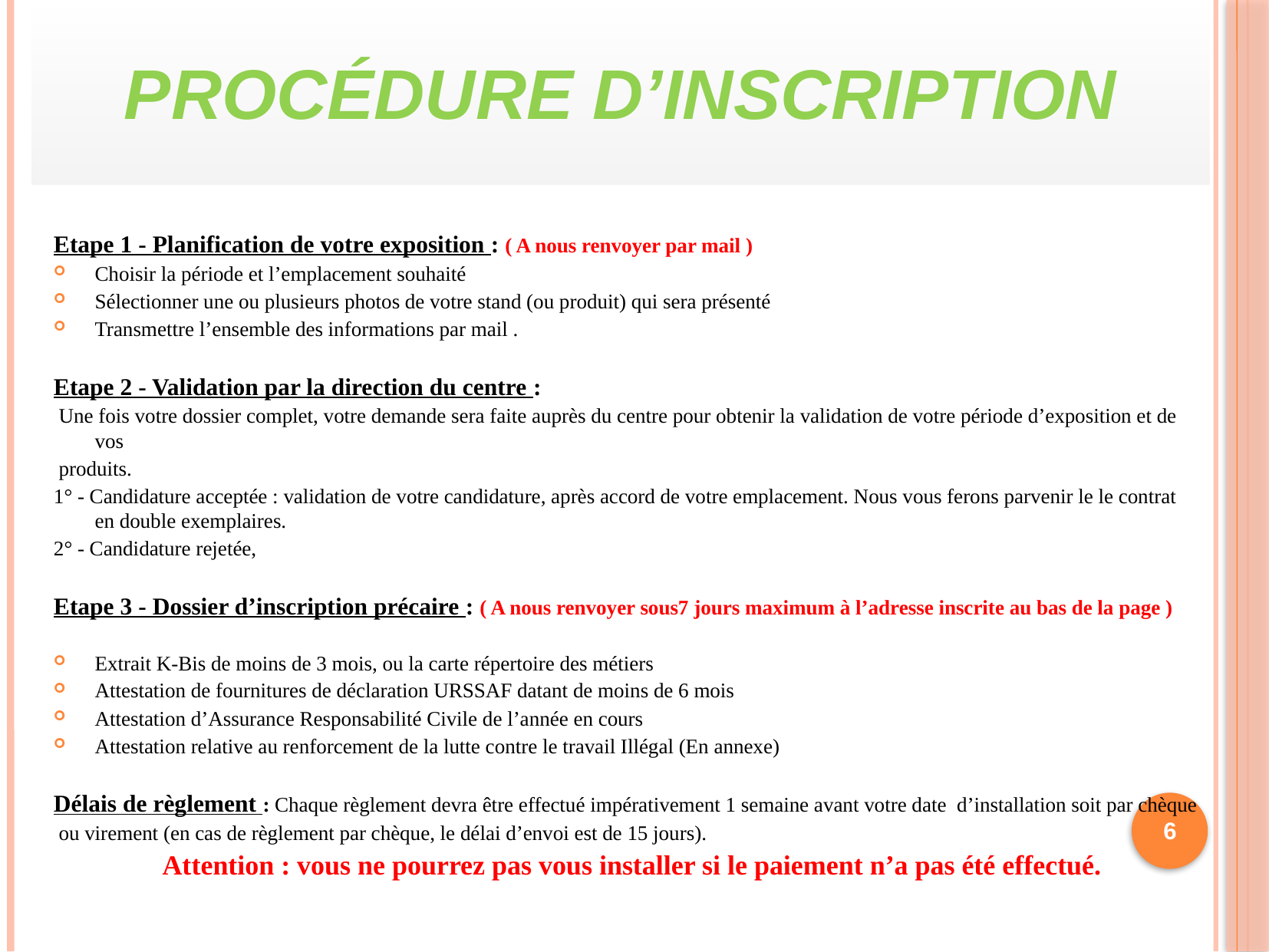

# Procédure d’inscription

Etape 1 - Planification de votre exposition : ( A nous renvoyer par mail )
Choisir la période et l’emplacement souhaité
Sélectionner une ou plusieurs photos de votre stand (ou produit) qui sera présenté
Transmettre l’ensemble des informations par mail .

Etape 2 - Validation par la direction du centre :
 Une fois votre dossier complet, votre demande sera faite auprès du centre pour obtenir la validation de votre période d’exposition et de vos
 produits.
1° - Candidature acceptée : validation de votre candidature, après accord de votre emplacement. Nous vous ferons parvenir le le contrat en double exemplaires.
2° - Candidature rejetée,

Etape 3 - Dossier d’inscription précaire : ( A nous renvoyer sous7 jours maximum à l’adresse inscrite au bas de la page )

Extrait K-Bis de moins de 3 mois, ou la carte répertoire des métiers
Attestation de fournitures de déclaration URSSAF datant de moins de 6 mois
Attestation d’Assurance Responsabilité Civile de l’année en cours
Attestation relative au renforcement de la lutte contre le travail Illégal (En annexe)

Délais de règlement : Chaque règlement devra être effectué impérativement 1 semaine avant votre date  d’installation soit par chèque
 ou virement (en cas de règlement par chèque, le délai d’envoi est de 15 jours).
                     Attention : vous ne pourrez pas vous installer si le paiement n’a pas été effectué.
6